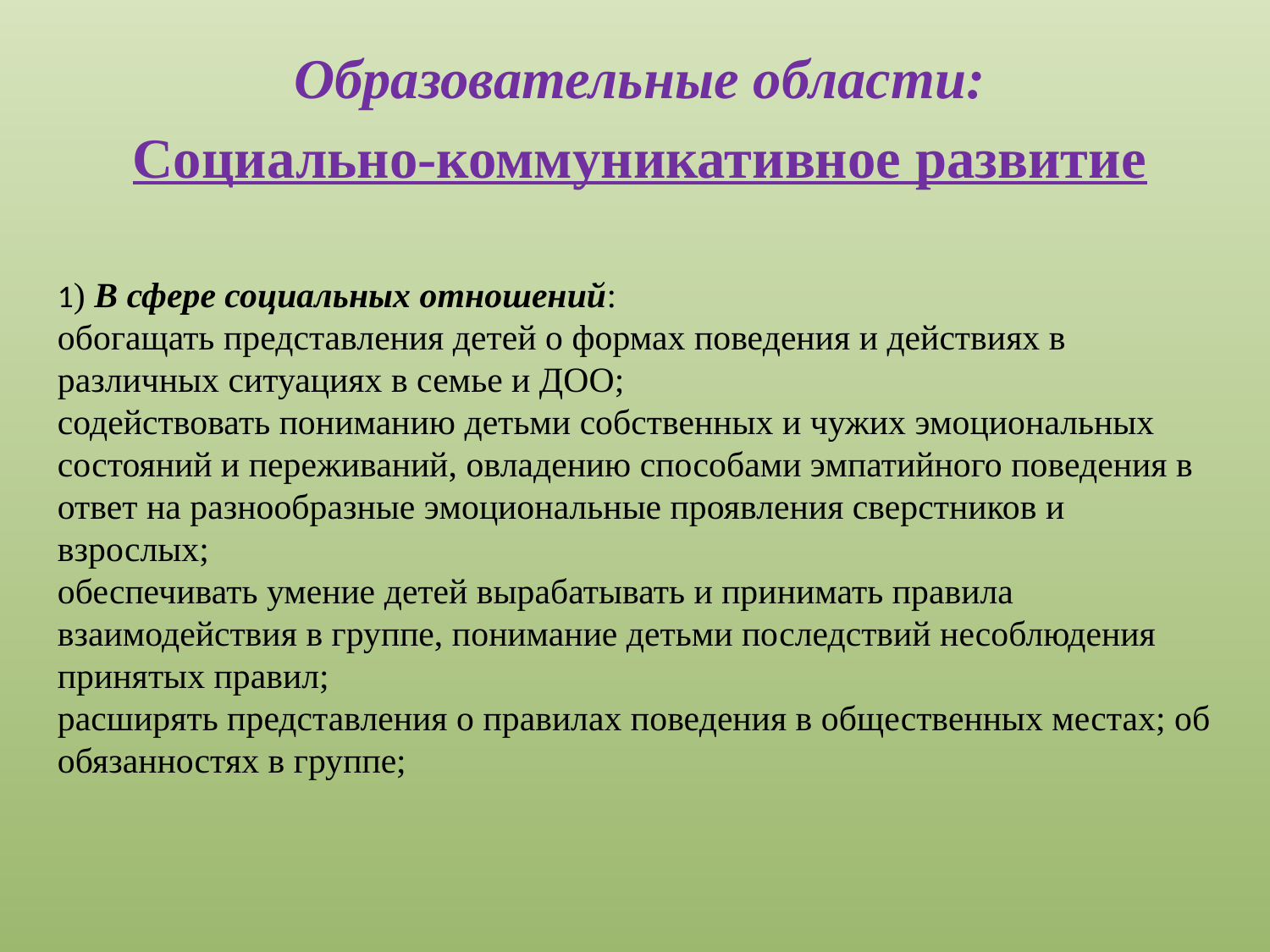

Образовательные области:
Социально-коммуникативное развитие
1) В сфере социальных отношений:
обогащать представления детей о формах поведения и действиях в различных ситуациях в семье и ДОО;
содействовать пониманию детьми собственных и чужих эмоциональных состояний и переживаний, овладению способами эмпатийного поведения в ответ на разнообразные эмоциональные проявления сверстников и взрослых;
обеспечивать умение детей вырабатывать и принимать правила взаимодействия в группе, понимание детьми последствий несоблюдения принятых правил;
расширять представления о правилах поведения в общественных местах; об обязанностях в группе;